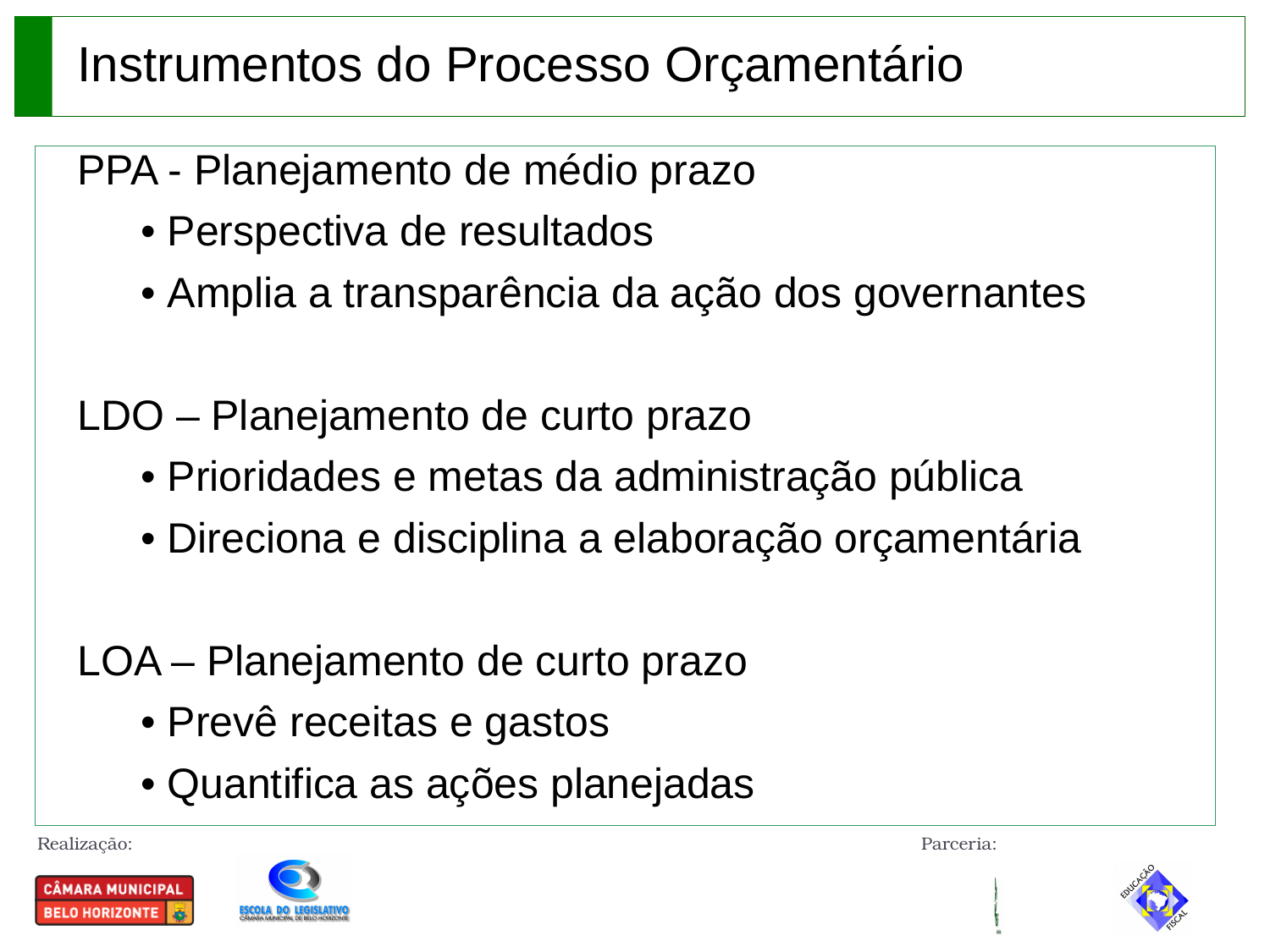

Instrumentos do Processo Orçamentário
PPA - Planejamento de médio prazo
• Perspectiva de resultados
• Amplia a transparência da ação dos governantes

LDO – Planejamento de curto prazo
• Prioridades e metas da administração pública
• Direciona e disciplina a elaboração orçamentária

LOA – Planejamento de curto prazo
• Prevê receitas e gastos
• Quantifica as ações planejadas